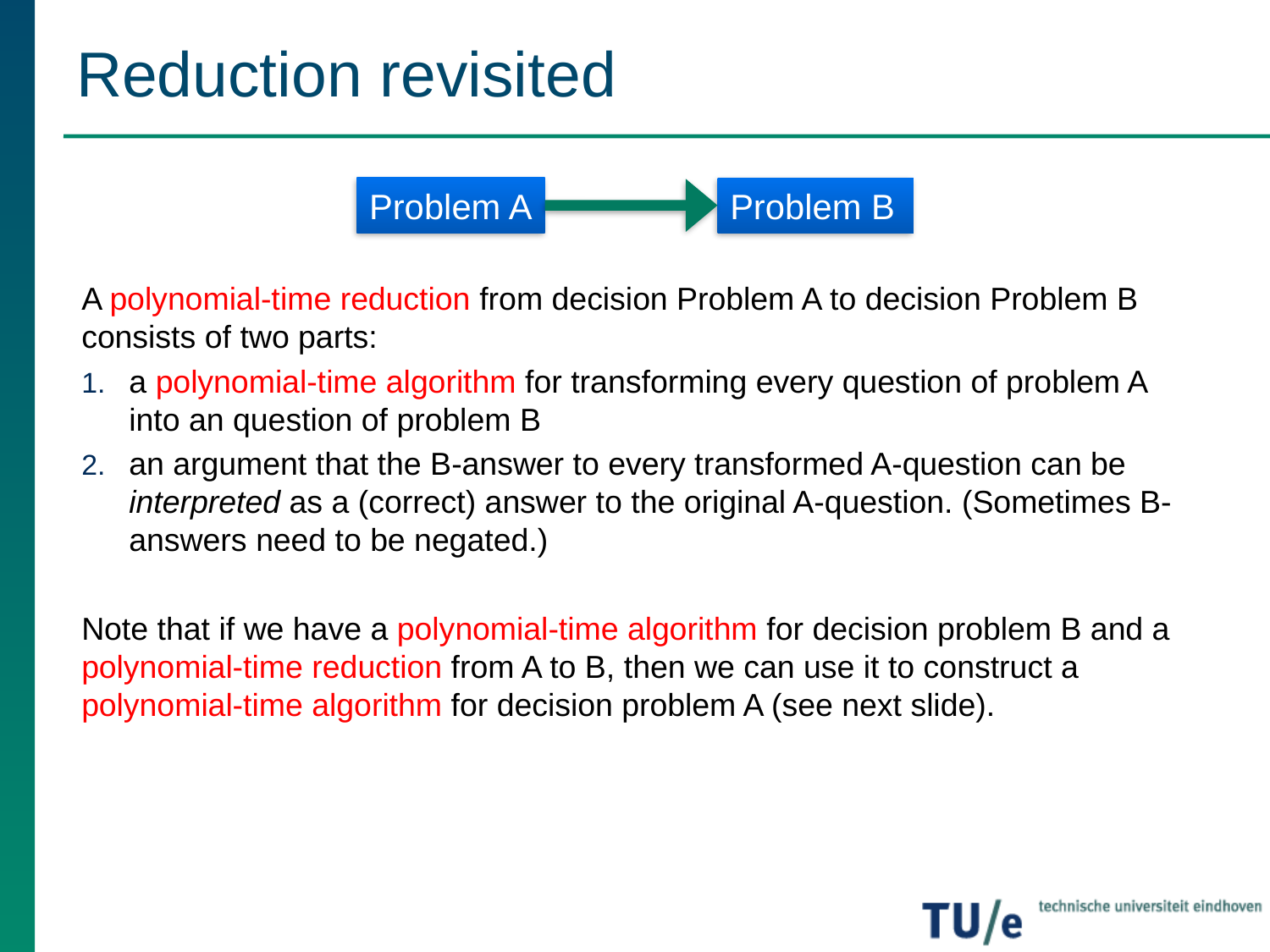

# Reduction revisited
Problem A
Problem B
A polynomial-time reduction from decision Problem A to decision Problem B consists of two parts:
a polynomial-time algorithm for transforming every question of problem A into an question of problem B
an argument that the B-answer to every transformed A-question can be interpreted as a (correct) answer to the original A-question. (Sometimes B-answers need to be negated.)

Note that if we have a polynomial-time algorithm for decision problem B and a polynomial-time reduction from A to B, then we can use it to construct a polynomial-time algorithm for decision problem A (see next slide).